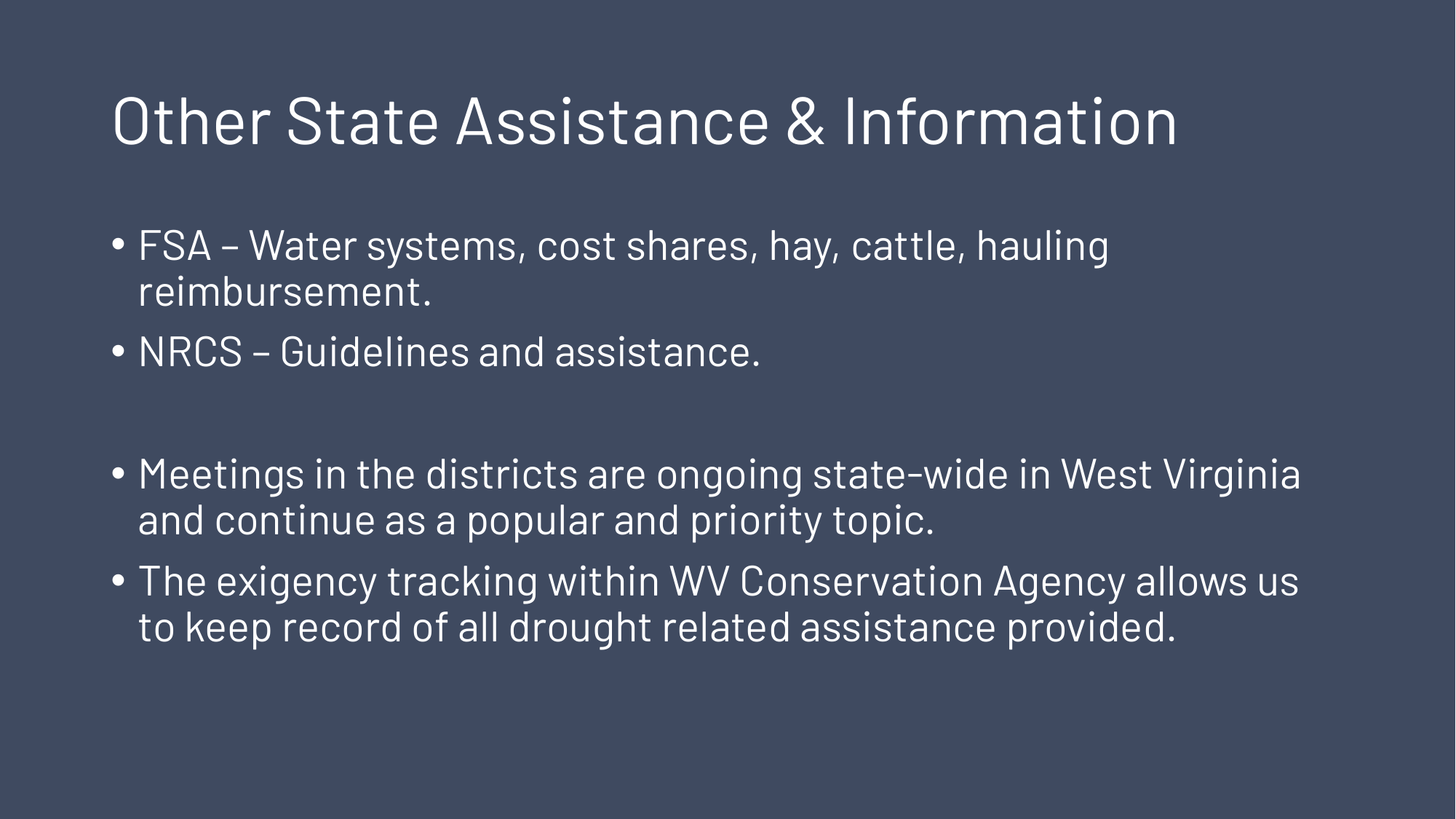

# Other State Assistance & Information
FSA – Water systems, cost shares, hay, cattle, hauling reimbursement.
NRCS – Guidelines and assistance.

Meetings in the districts are ongoing state-wide in West Virginia and continue as a popular and priority topic.
The exigency tracking within WV Conservation Agency allows us to keep record of all drought related assistance provided.